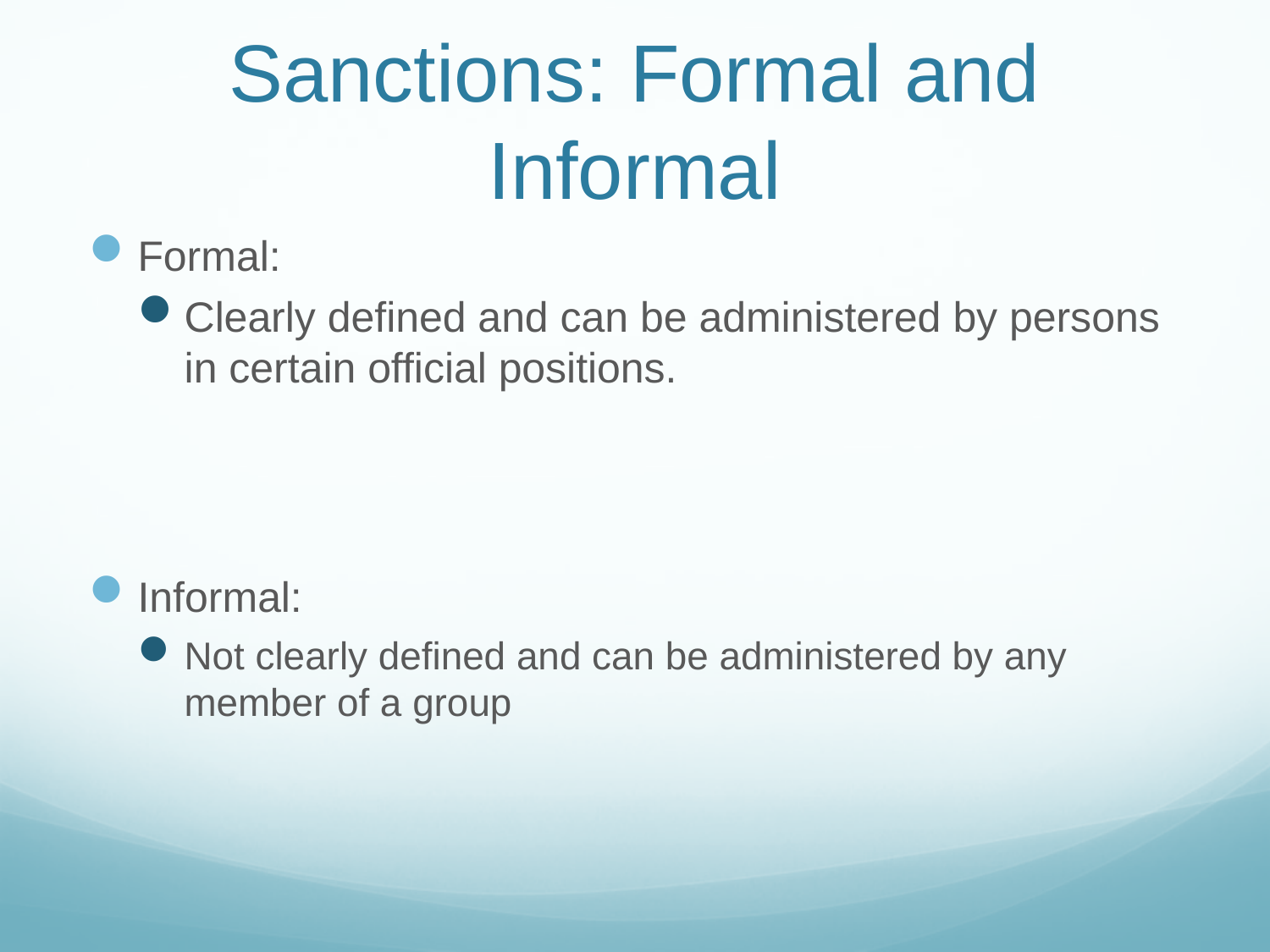

# Sanctions: Formal and Informal
Formal:
Clearly defined and can be administered by persons in certain official positions.

Informal:
Not clearly defined and can be administered by any member of a group